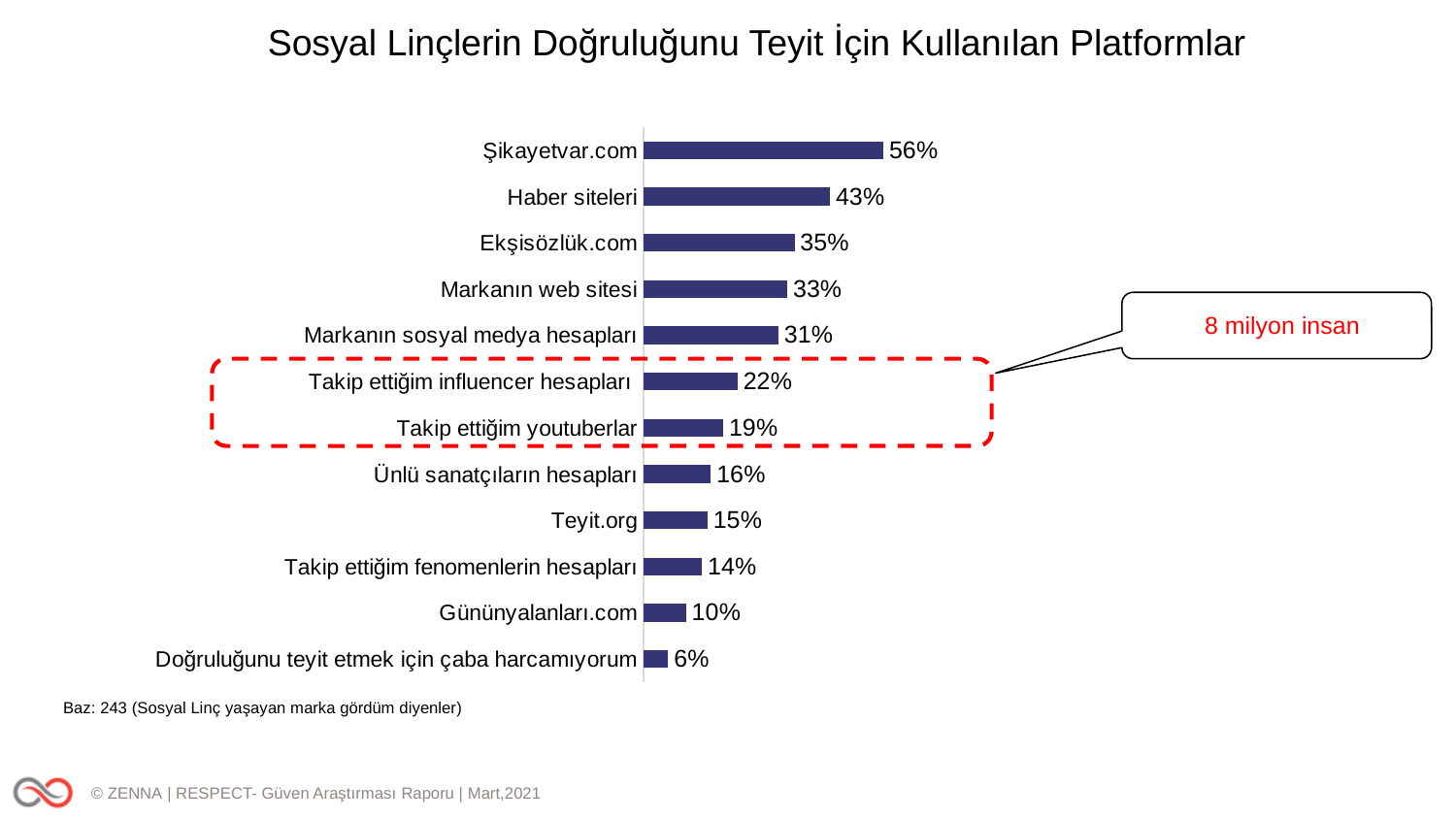

Sosyal Linçlerin Doğruluğunu Teyit İçin Kullanılan Platformlar

### Chart

| Category | Series 1 |
|---|---|
| Şikayetvar.com | 0.5556 |
| Haber siteleri | 0.4321 |
| Ekşisözlük.com | 0.34979999999999994 |
| Markanın web sitesi | 0.3333 |
| Markanın sosyal medya hesapları | 0.3128 |
| Takip ettiğim influencer hesapları  | 0.2181 |
| Takip ettiğim youtuberlar | 0.1852 |
| Ünlü sanatçıların hesapları | 0.1564 |
| Teyit.org | 0.1481 |
| Takip ettiğim fenomenlerin hesapları | 0.1358 |
| Gününyalanları.com | 0.09880000000000001 |
| Doğruluğunu teyit etmek için çaba harcamıyorum | 0.0576 |
8 milyon insan

Baz: 243 (Sosyal Linç yaşayan marka gördüm diyenler)